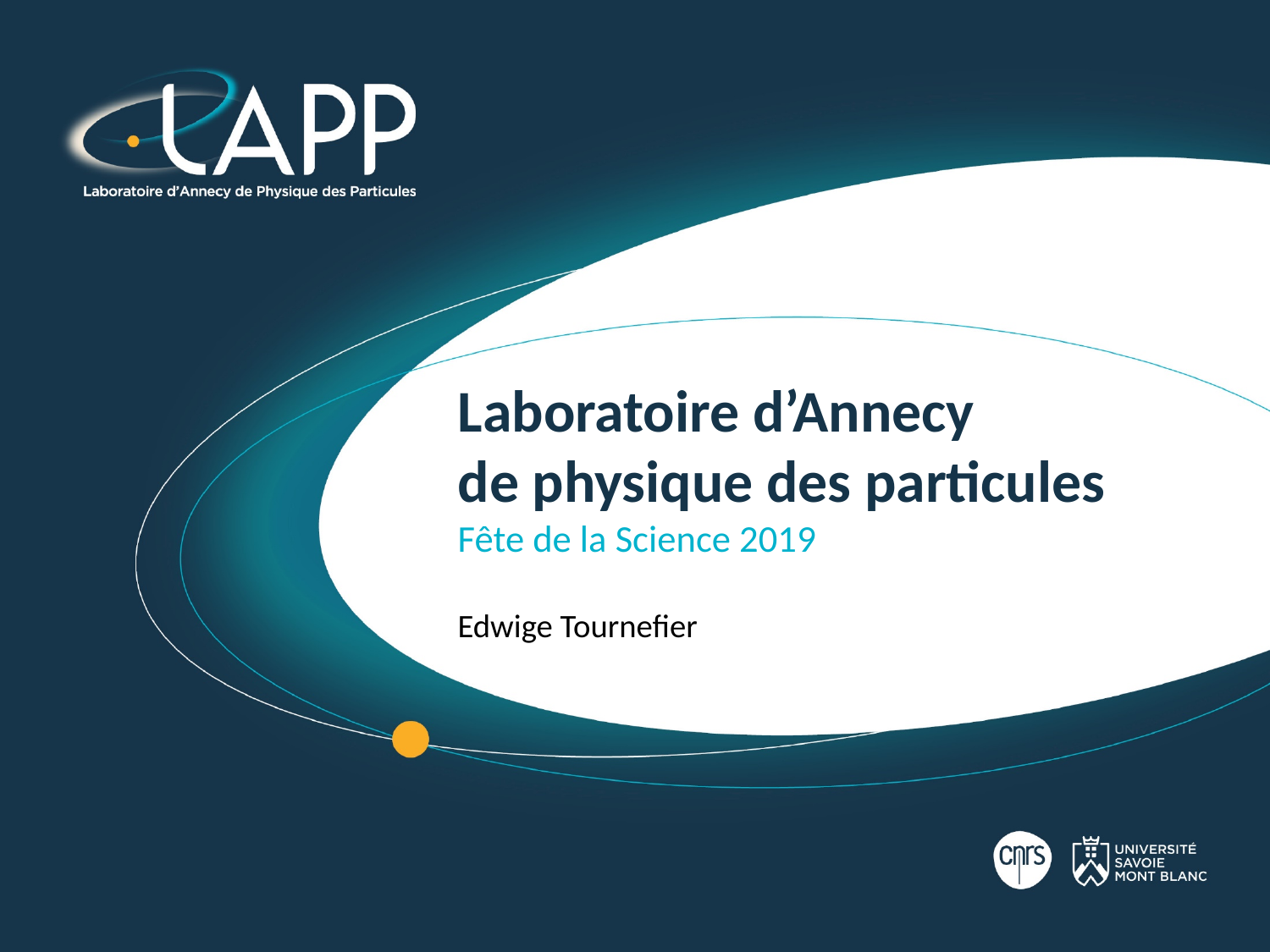

# Laboratoire d’Annecy de physique des particules Fête de la Science 2019 Edwige Tournefier